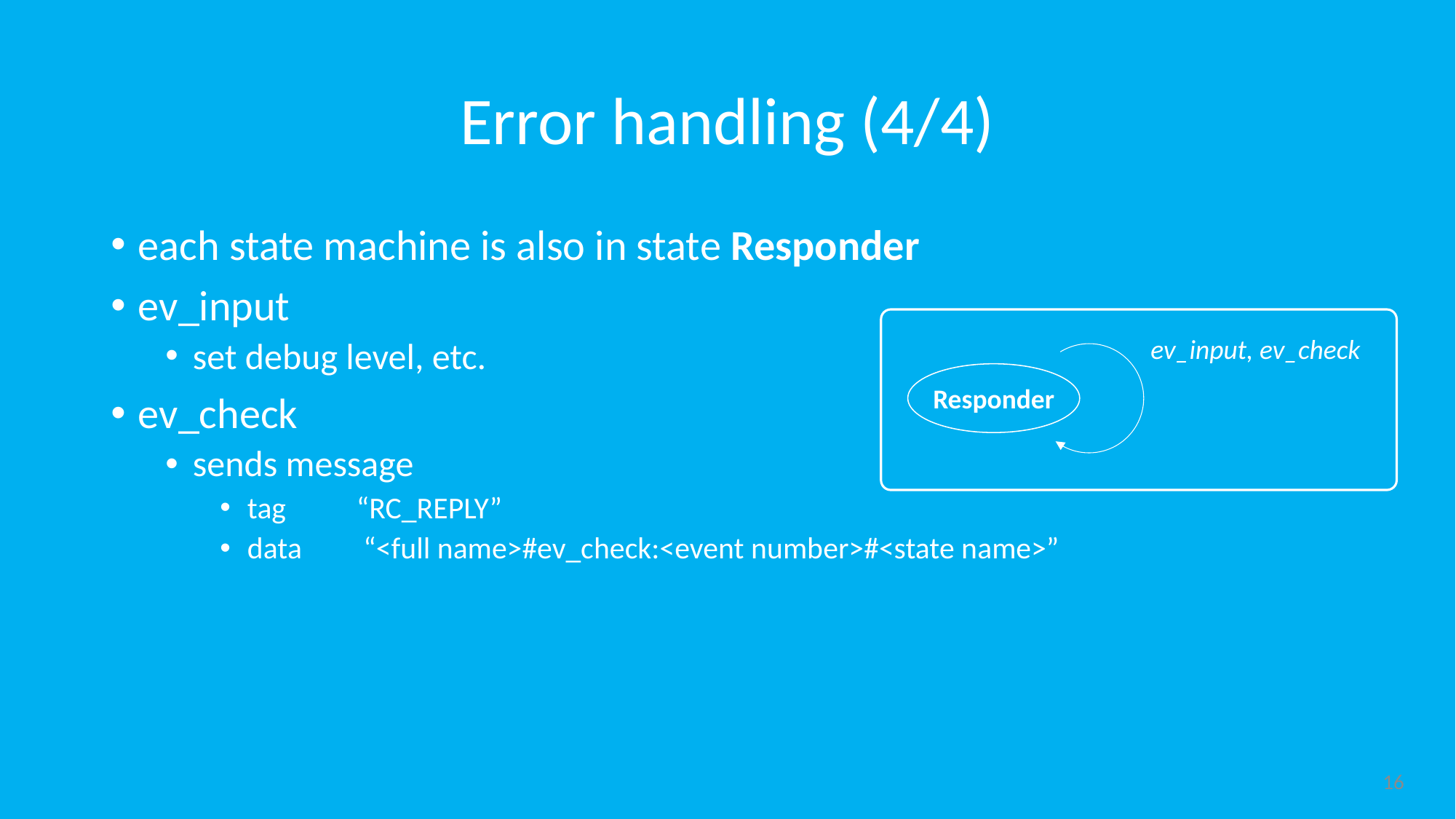

# Error handling (4/4)
each state machine is also in state Responder
ev_input
set debug level, etc.
ev_check
sends message
tag	“RC_REPLY”
data	 “<full name>#ev_check:<event number>#<state name>”

ev_input, ev_check

Responder
16